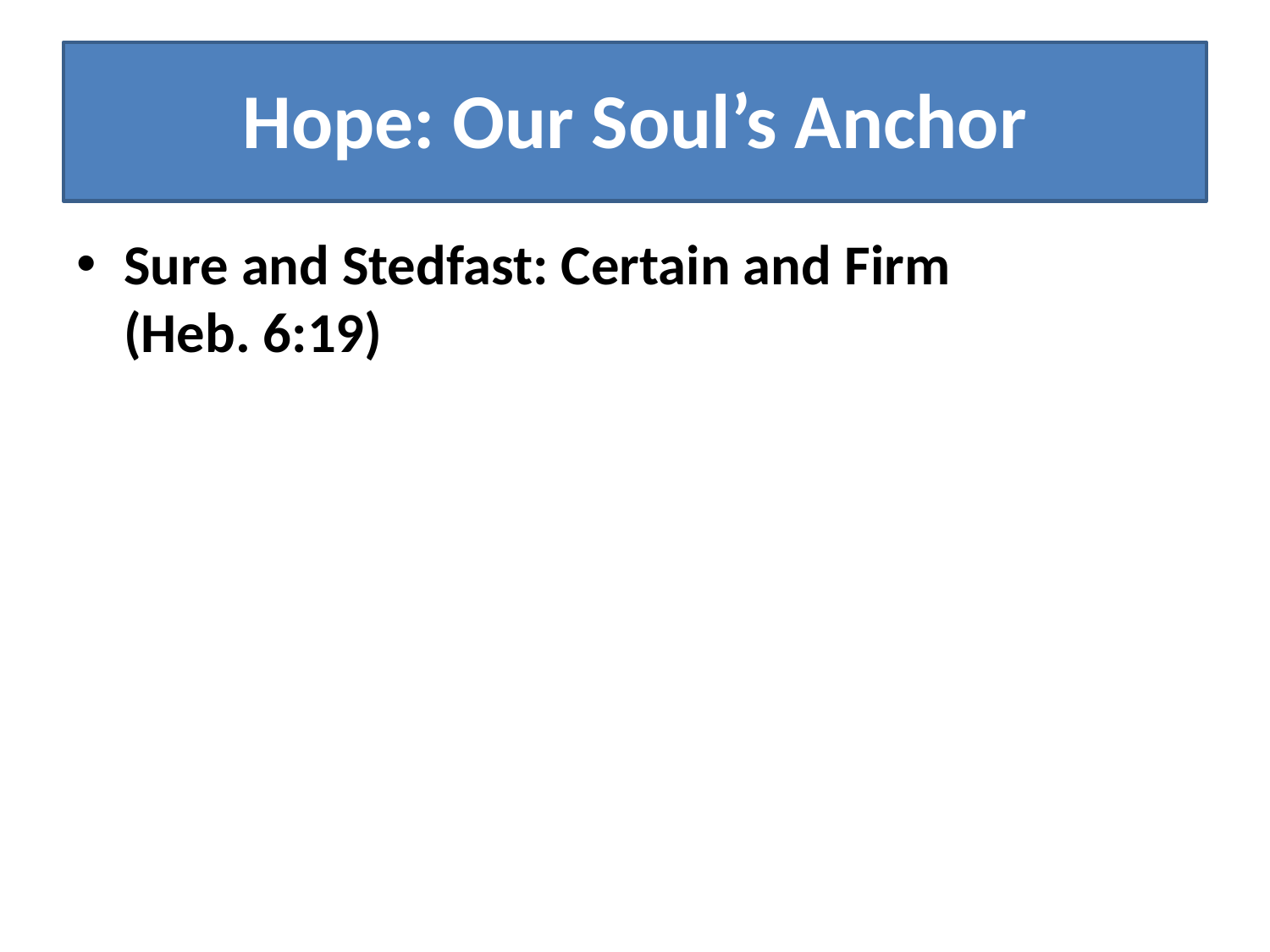

# Hope: Our Soul’s Anchor

Sure and Stedfast: Certain and Firm          (Heb. 6:19)